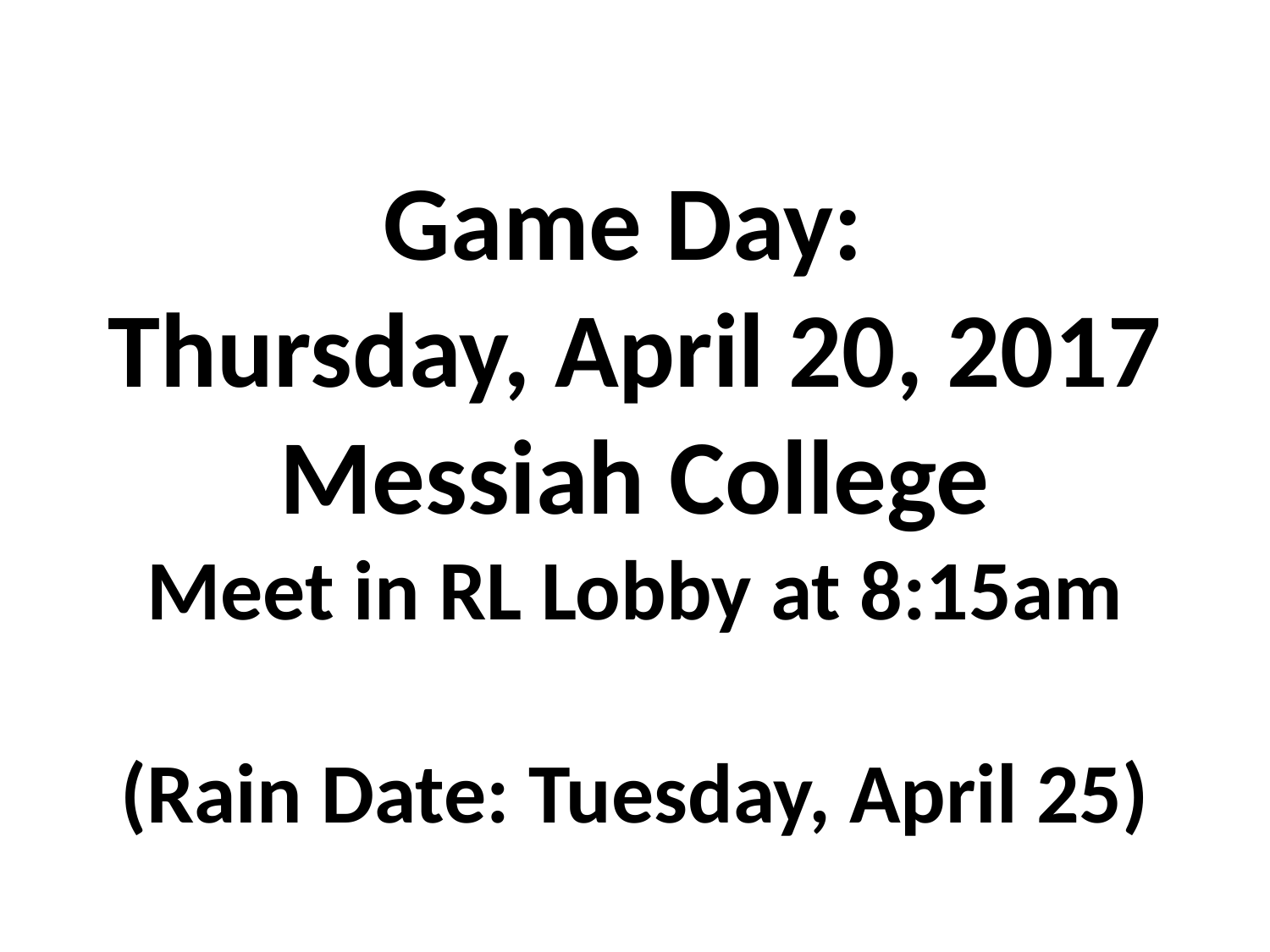

# Game Day: Thursday, April 20, 2017 Messiah College Meet in RL Lobby at 8:15am (Rain Date: Tuesday, April 25)